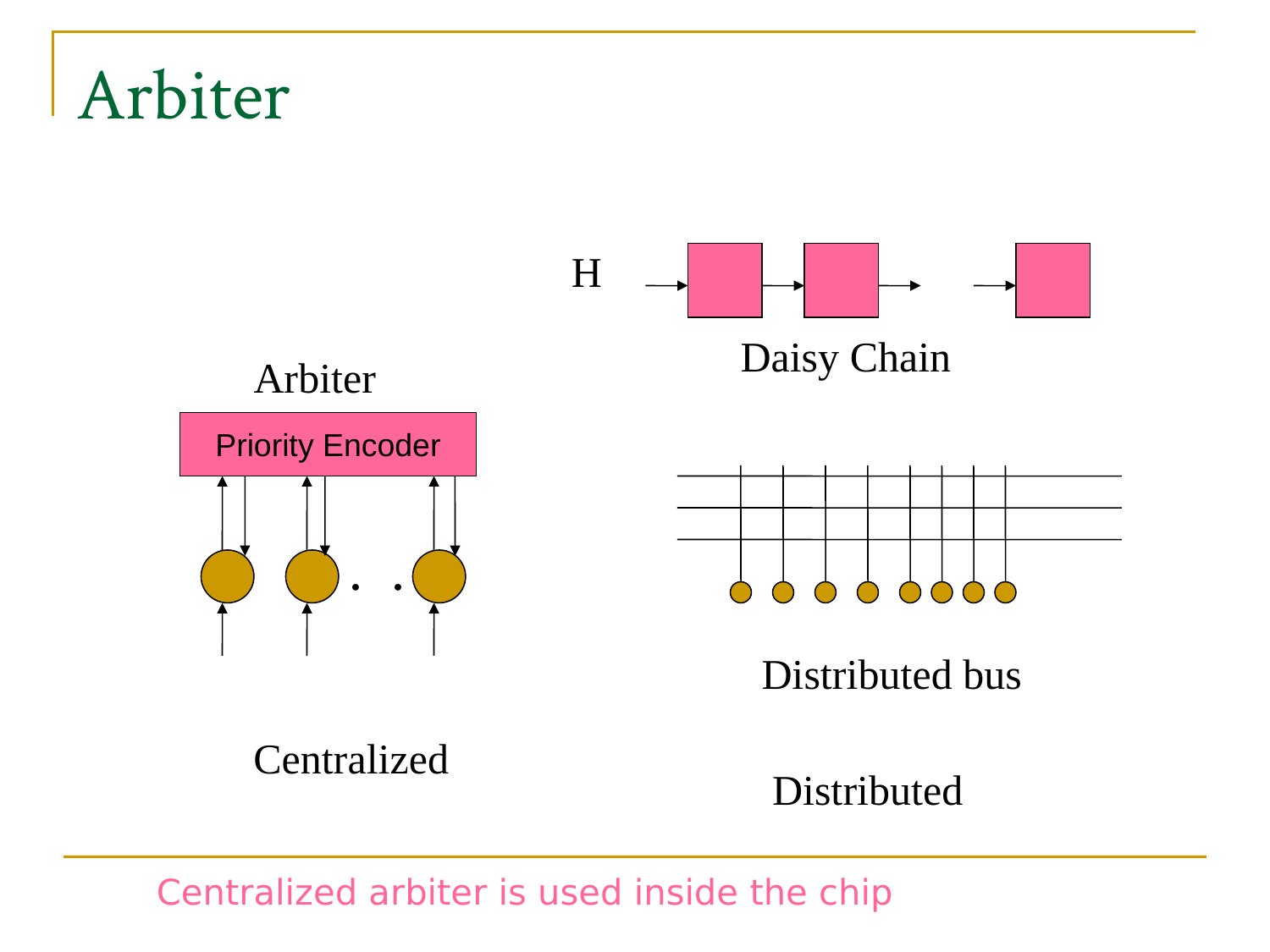

# Arbiter
H

Daisy Chain
Arbiter
Priority Encoder

．．

Distributed bus
Centralized
Distributed
Centralized arbiter is used inside the chip